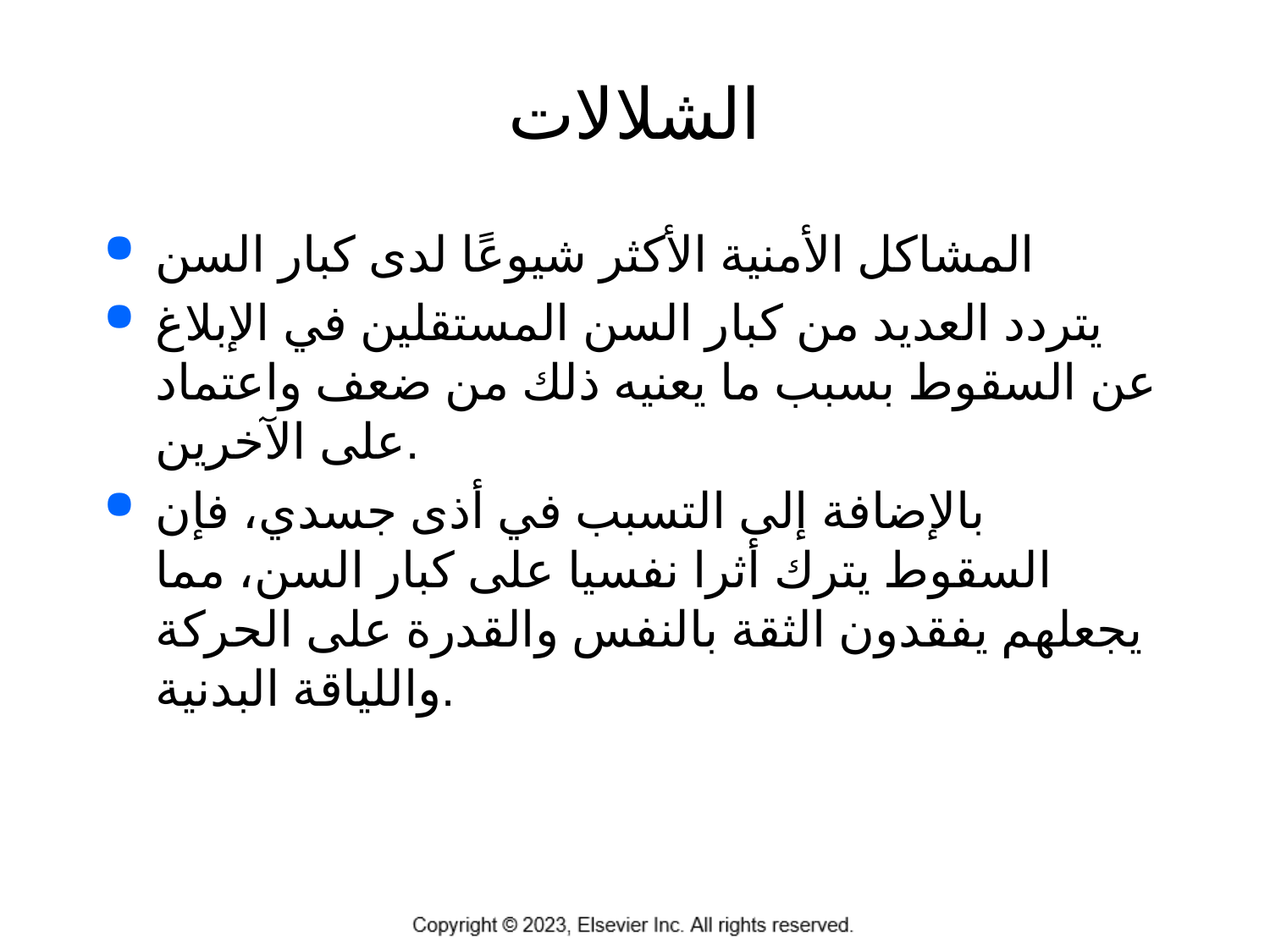

# الشلالات
المشاكل الأمنية الأكثر شيوعًا لدى كبار السن
يتردد العديد من كبار السن المستقلين في الإبلاغ عن السقوط بسبب ما يعنيه ذلك من ضعف واعتماد على الآخرين.
بالإضافة إلى التسبب في أذى جسدي، فإن السقوط يترك أثرا نفسيا على كبار السن، مما يجعلهم يفقدون الثقة بالنفس والقدرة على الحركة واللياقة البدنية.